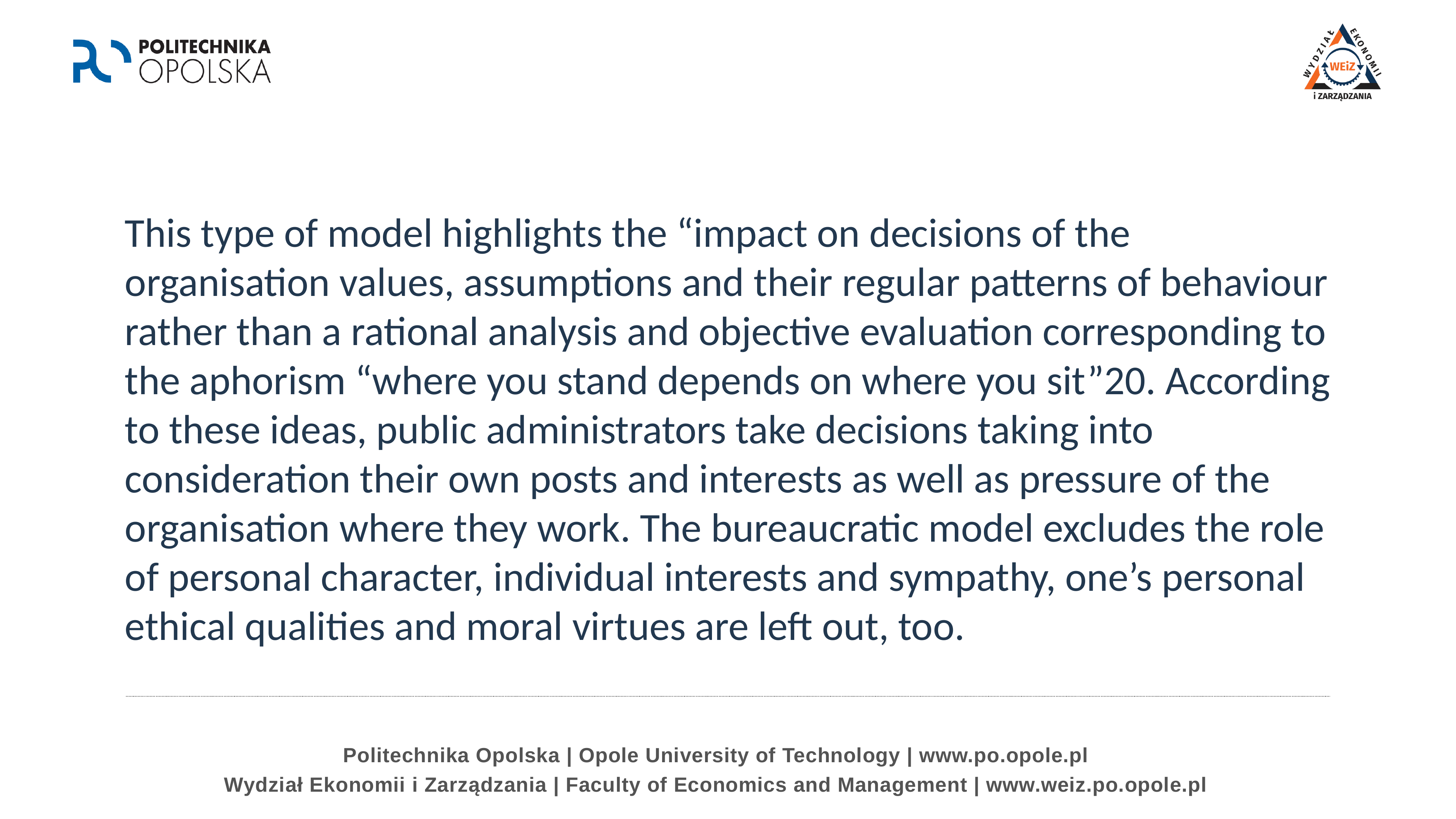

This type of model highlights the “impact on decisions of the organisation values, assumptions and their regular patterns of behaviour rather than a rational analysis and objective evaluation corresponding to the aphorism “where you stand depends on where you sit”20. According to these ideas, public administrators take decisions taking into consideration their own posts and interests as well as pressure of the organisation where they work. The bureaucratic model excludes the role of personal character, individual interests and sympathy, one’s personal ethical qualities and moral virtues are left out, too.